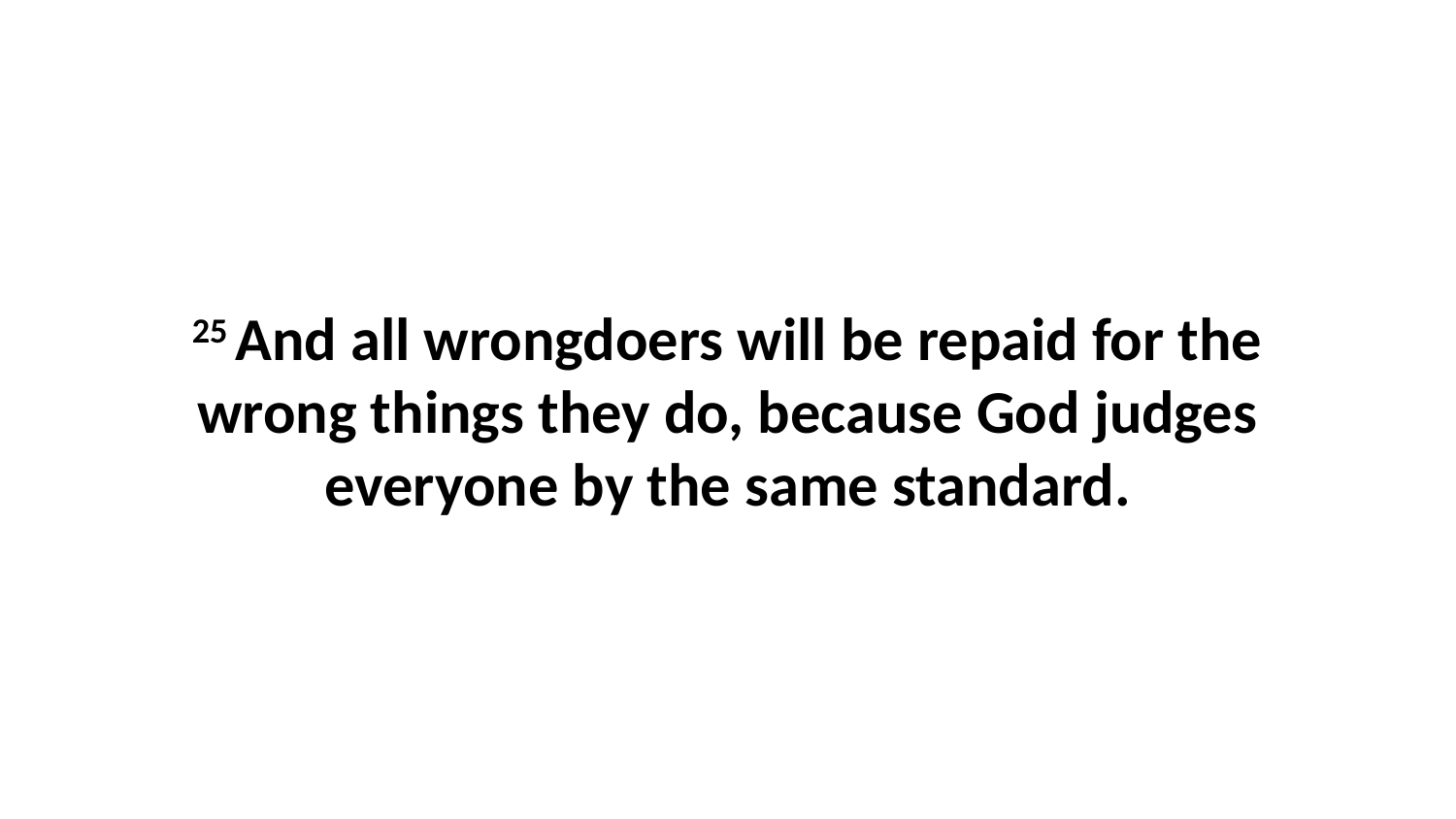

25 And all wrongdoers will be repaid for the wrong things they do, because God judges everyone by the same standard.